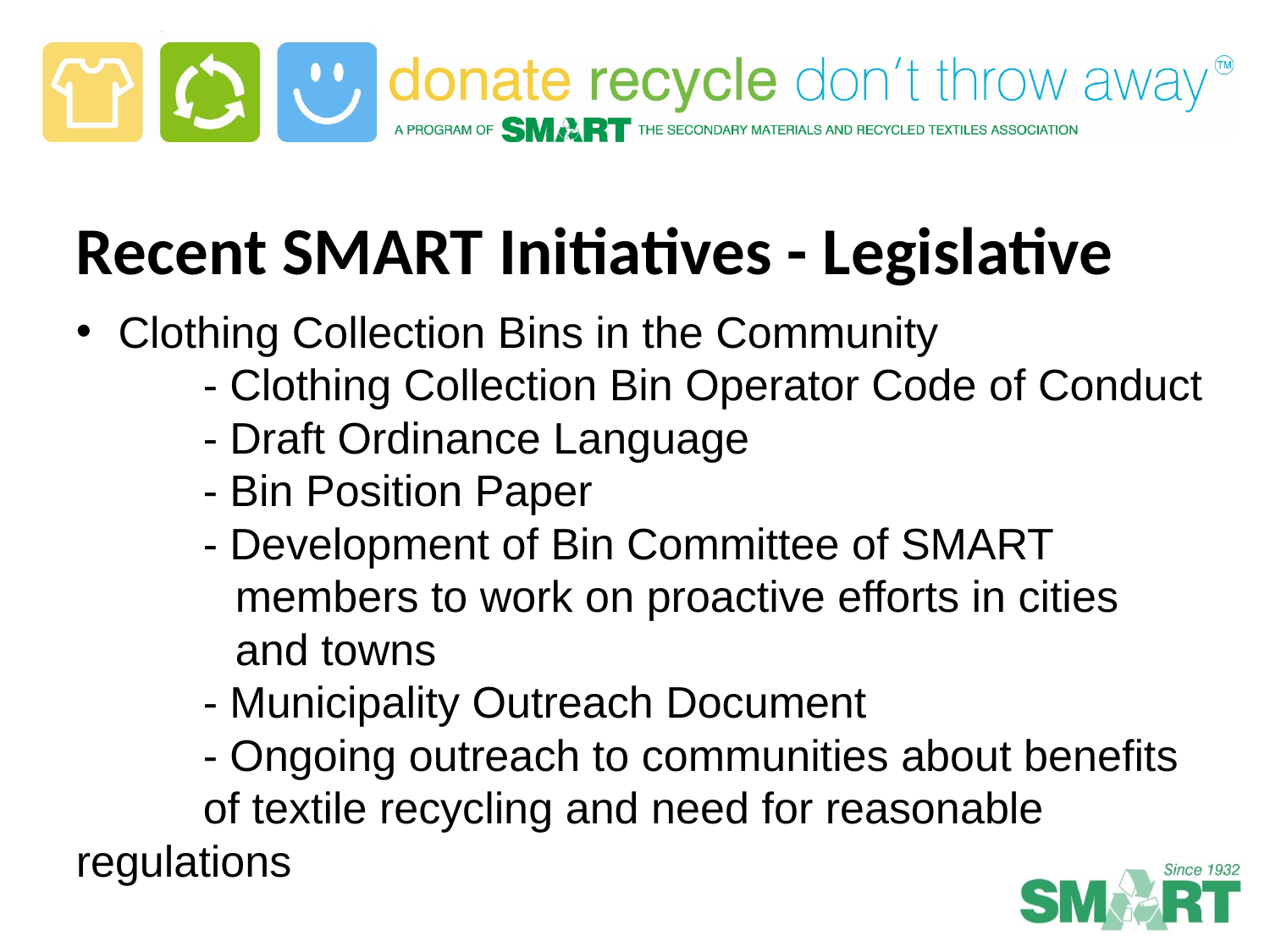

Recent SMART Initiatives - Legislative
 Clothing Collection Bins in the Community
	- Clothing Collection Bin Operator Code of Conduct
	- Draft Ordinance Language
	- Bin Position Paper
	- Development of Bin Committee of SMART
             members to work on proactive efforts in cities
             and towns
	- Municipality Outreach Document
	- Ongoing outreach to communities about benefits 	of textile recycling and need for reasonable 	regulations